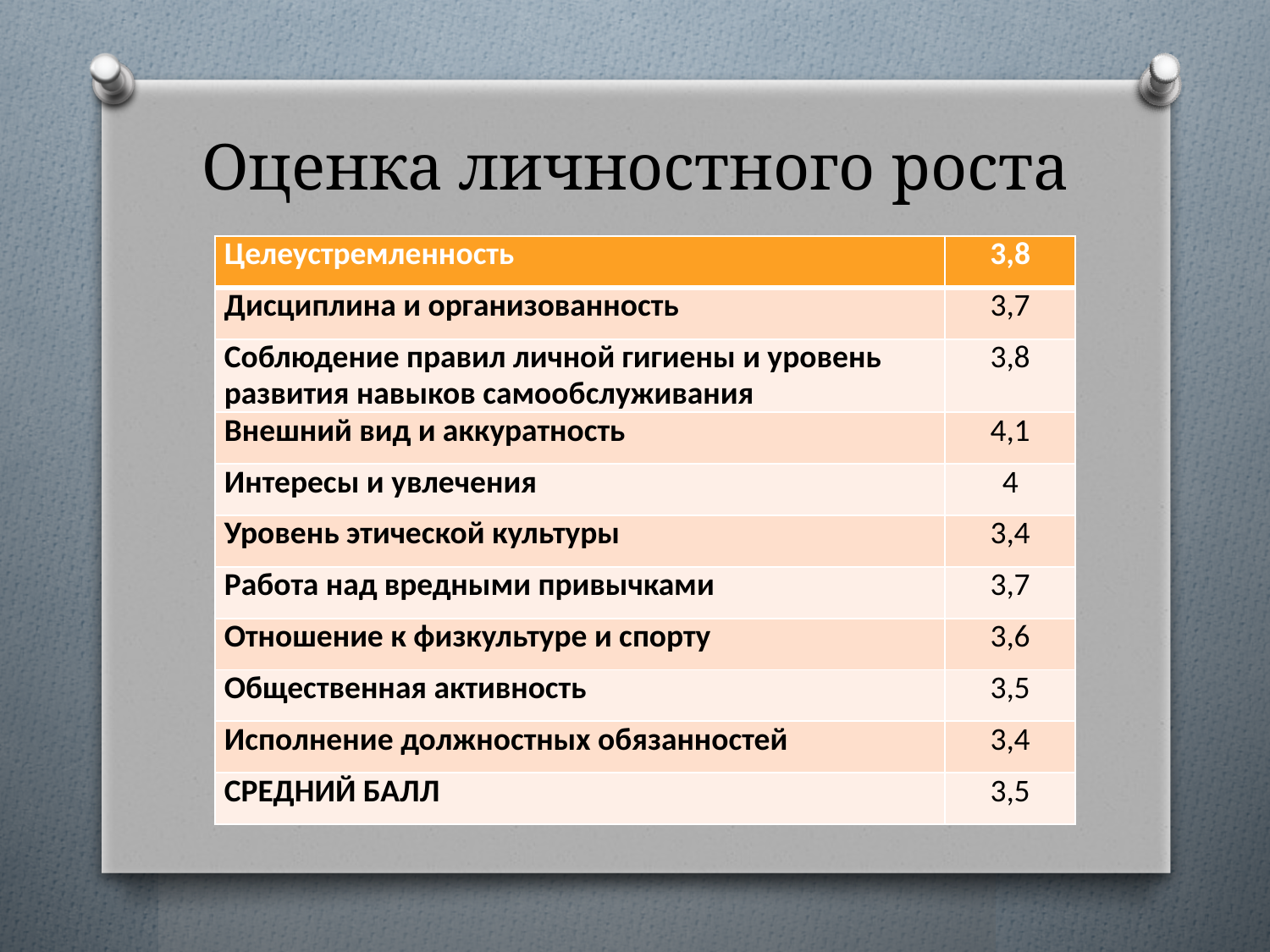

# Оценка личностного роста
| Целеустремленность | 3,8 |
| --- | --- |
| Дисциплина и организованность | 3,7 |
| Соблюдение правил личной гигиены и уровень развития навыков самообслуживания | 3,8 |
| Внешний вид и аккуратность | 4,1 |
| Интересы и увлечения | 4 |
| Уровень этической культуры | 3,4 |
| Работа над вредными привычками | 3,7 |
| Отношение к физкультуре и спорту | 3,6 |
| Общественная активность | 3,5 |
| Исполнение должностных обязанностей | 3,4 |
| СРЕДНИЙ БАЛЛ | 3,5 |